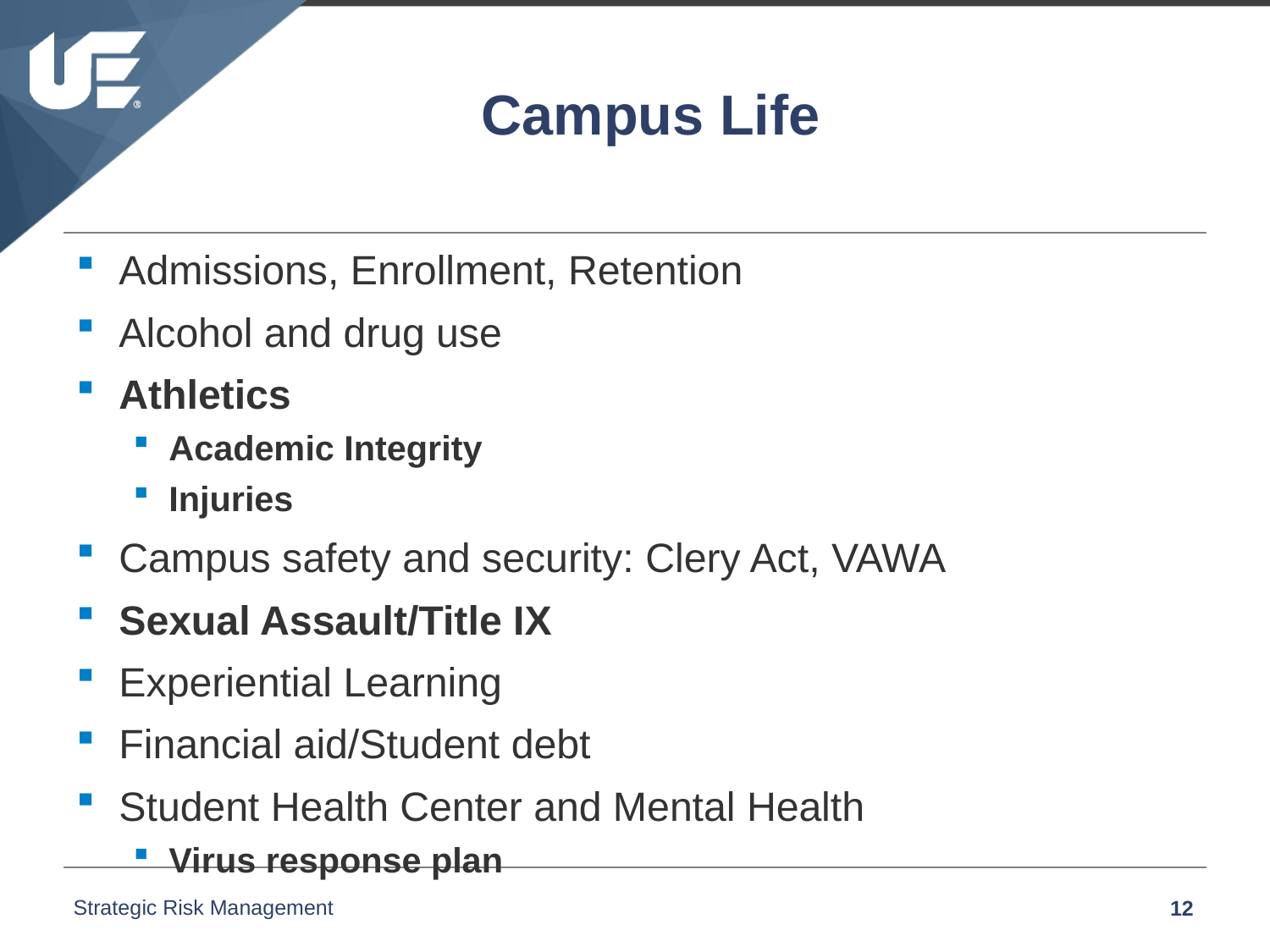

# Campus Life
Admissions, Enrollment, Retention
Alcohol and drug use
Athletics
Academic Integrity
Injuries
Campus safety and security: Clery Act, VAWA
Sexual Assault/Title IX
Experiential Learning
Financial aid/Student debt
Student Health Center and Mental Health
Virus response plan

Strategic Risk Management
12